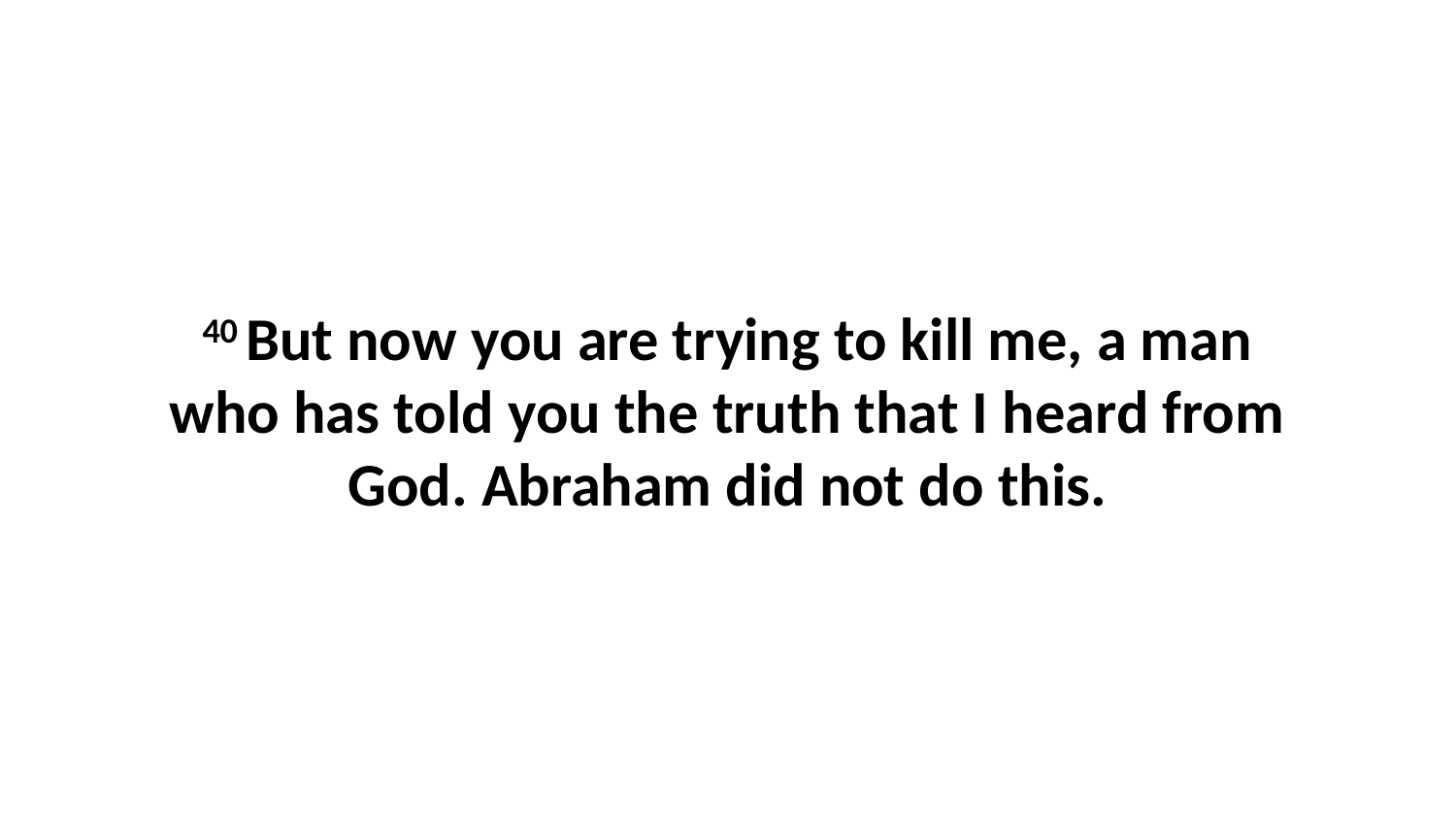

40 But now you are trying to kill me, a man who has told you the truth that I heard from God. Abraham did not do this.